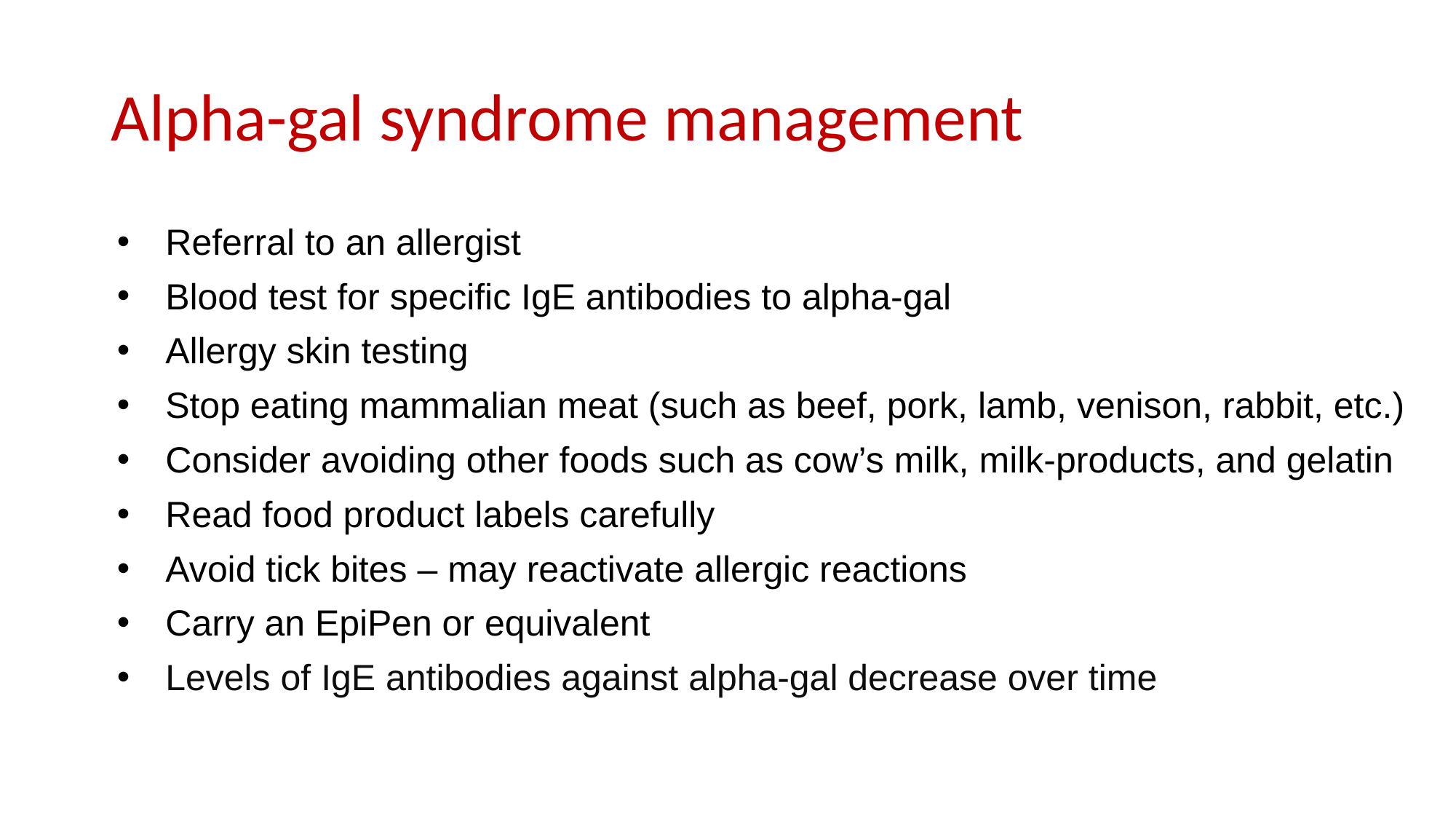

# Alpha-gal syndrome management
Referral to an allergist
Blood test for specific IgE antibodies to alpha-gal
Allergy skin testing
Stop eating mammalian meat (such as beef, pork, lamb, venison, rabbit, etc.)
Consider avoiding other foods such as cow’s milk, milk-products, and gelatin
Read food product labels carefully
Avoid tick bites – may reactivate allergic reactions
Carry an EpiPen or equivalent
Levels of IgE antibodies against alpha-gal decrease over time